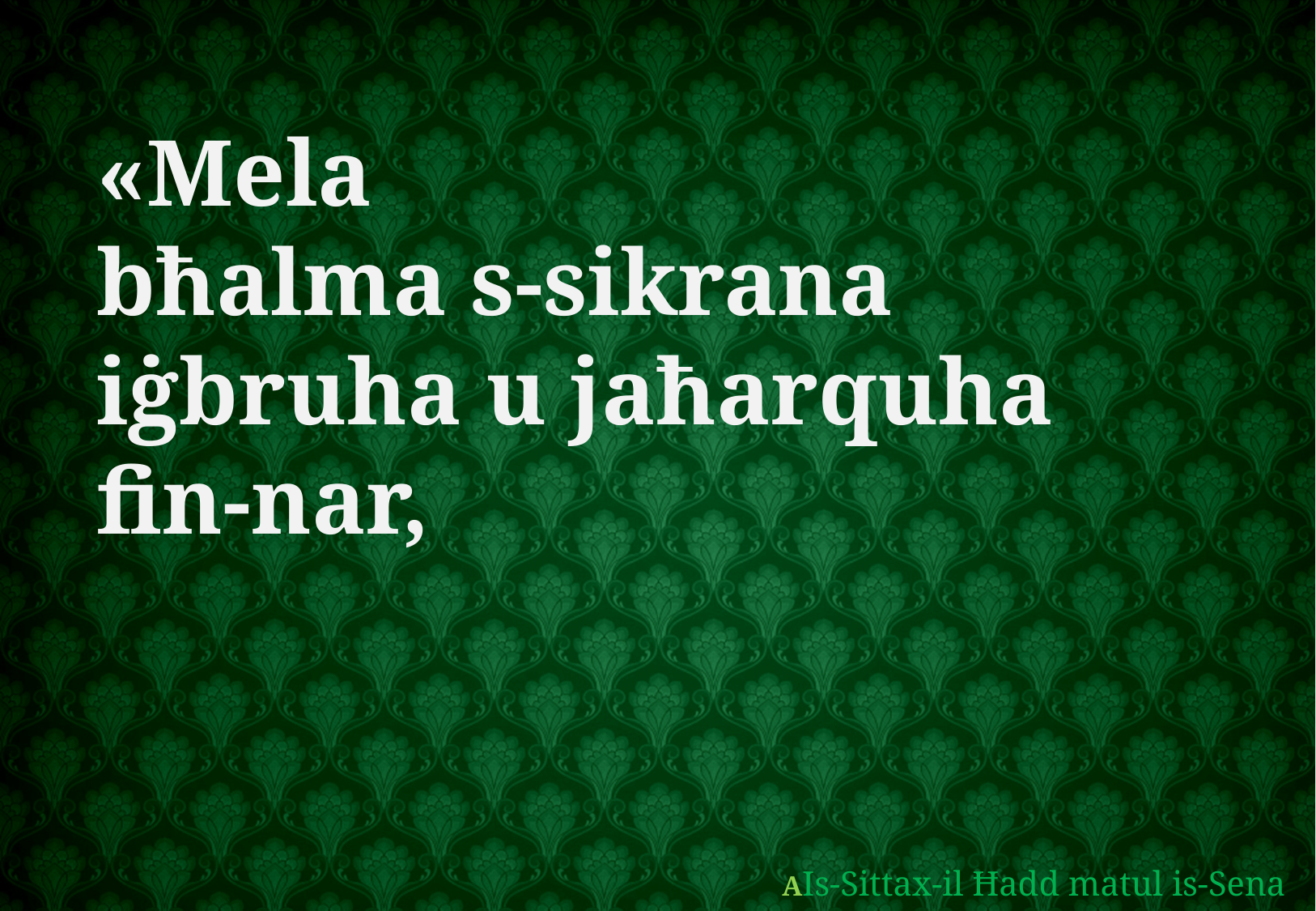

«Mela
bħalma s-sikrana
iġbruha u jaħarquha
fin-nar,
AIs-Sittax-il Ħadd matul is-Sena